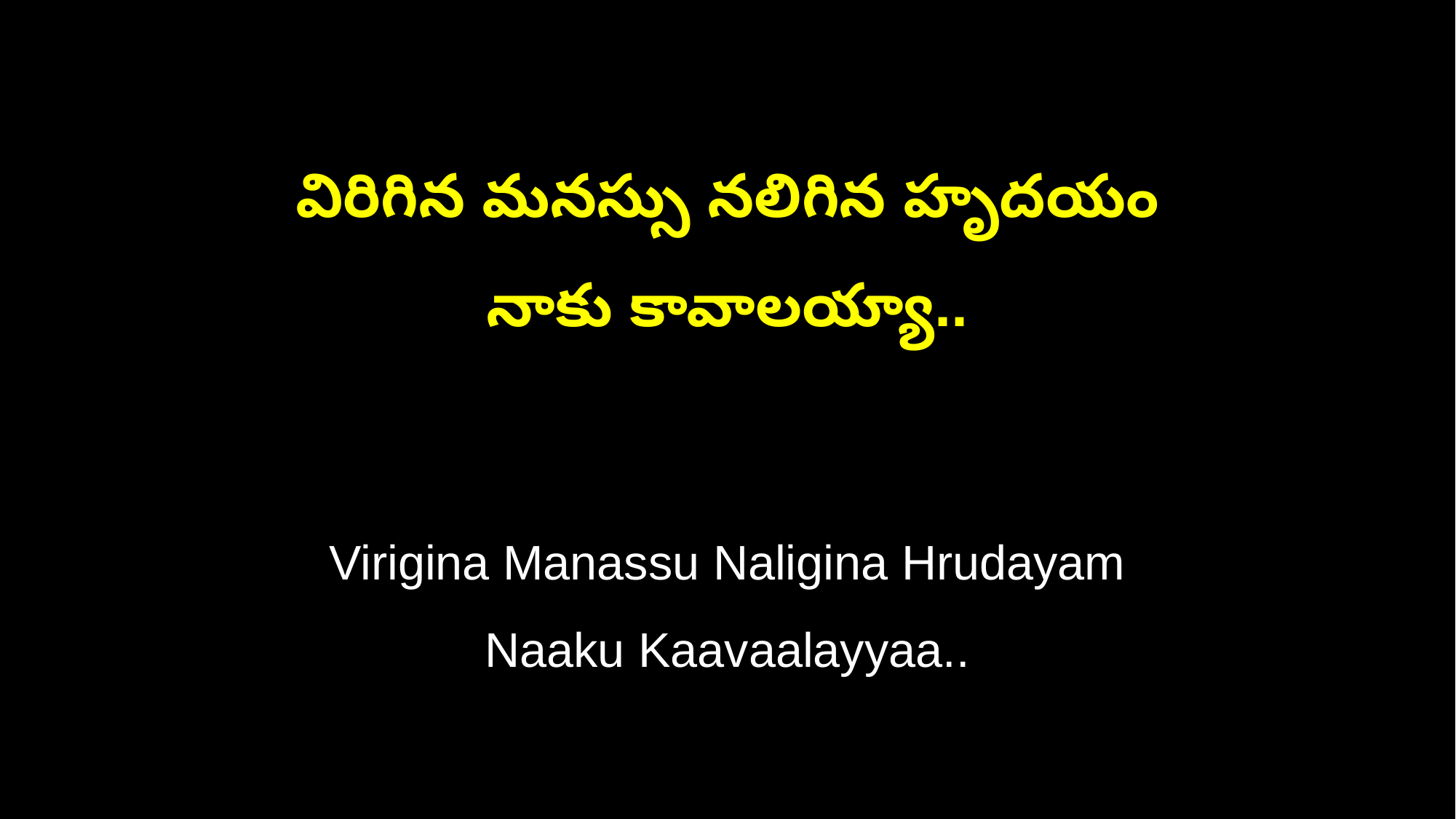

విరిగిన మనస్సు నలిగిన హృదయం
నాకు కావాలయ్యా..
Virigina Manassu Naligina Hrudayam
Naaku Kaavaalayyaa..